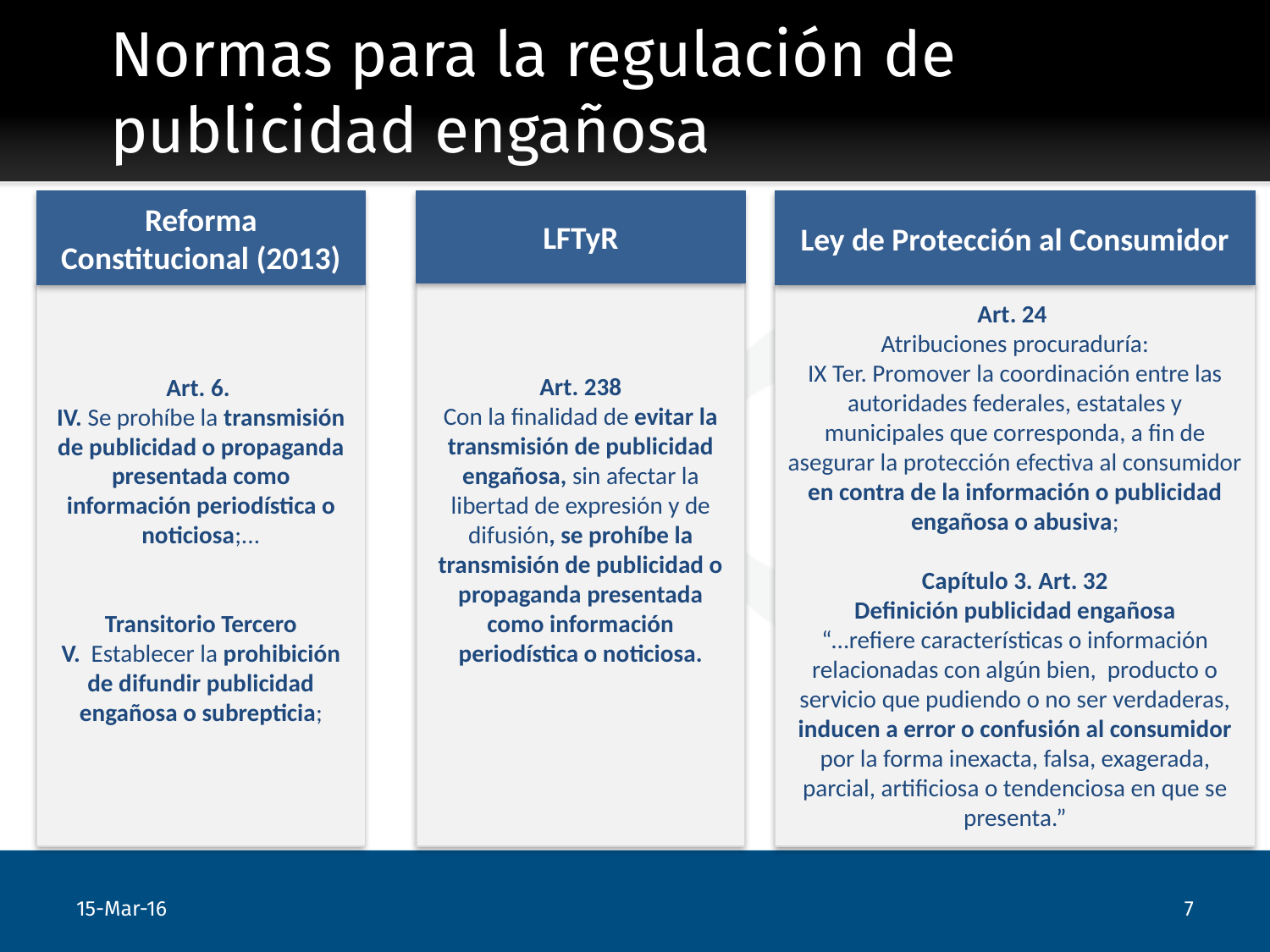

# Normas para la regulación de publicidad engañosa
Reforma Constitucional (2013)
LFTyR
Ley de Protección al Consumidor
Art. 238
Con la finalidad de evitar la transmisión de publicidad engañosa, sin afectar la libertad de expresión y de
difusión, se prohíbe la transmisión de publicidad o propaganda presentada como información periodística o noticiosa.

Art. 6.
IV. Se prohíbe la transmisión de publicidad o propaganda presentada como información periodística o noticiosa;...

Transitorio Tercero
V.  Establecer la prohibición de difundir publicidad engañosa o subrepticia;

Art. 24
Atribuciones procuraduría:
IX Ter. Promover la coordinación entre las autoridades federales, estatales y municipales que corresponda, a fin de asegurar la protección efectiva al consumidor en contra de la información o publicidad engañosa o abusiva;

Capítulo 3. Art. 32
Definición publicidad engañosa
“…refiere características o información relacionadas con algún bien,  producto o servicio que pudiendo o no ser verdaderas, inducen a error o confusión al consumidor por la forma inexacta, falsa, exagerada, parcial, artificiosa o tendenciosa en que se presenta.”
15-Mar-16
7